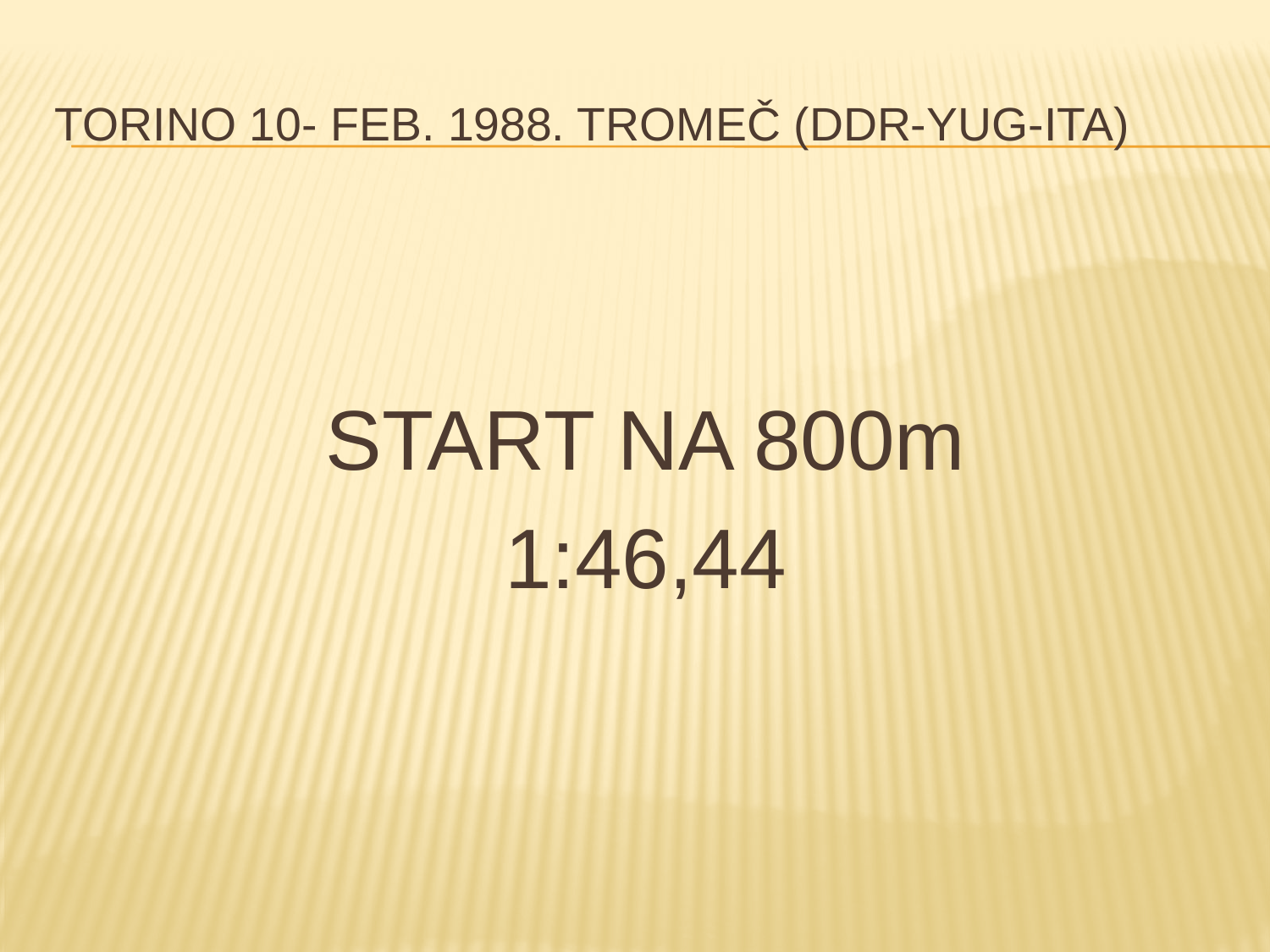

# Torino 10- feb. 1988. tromeč (DDR-YUG-ITA)

START NA 800m
1:46,44